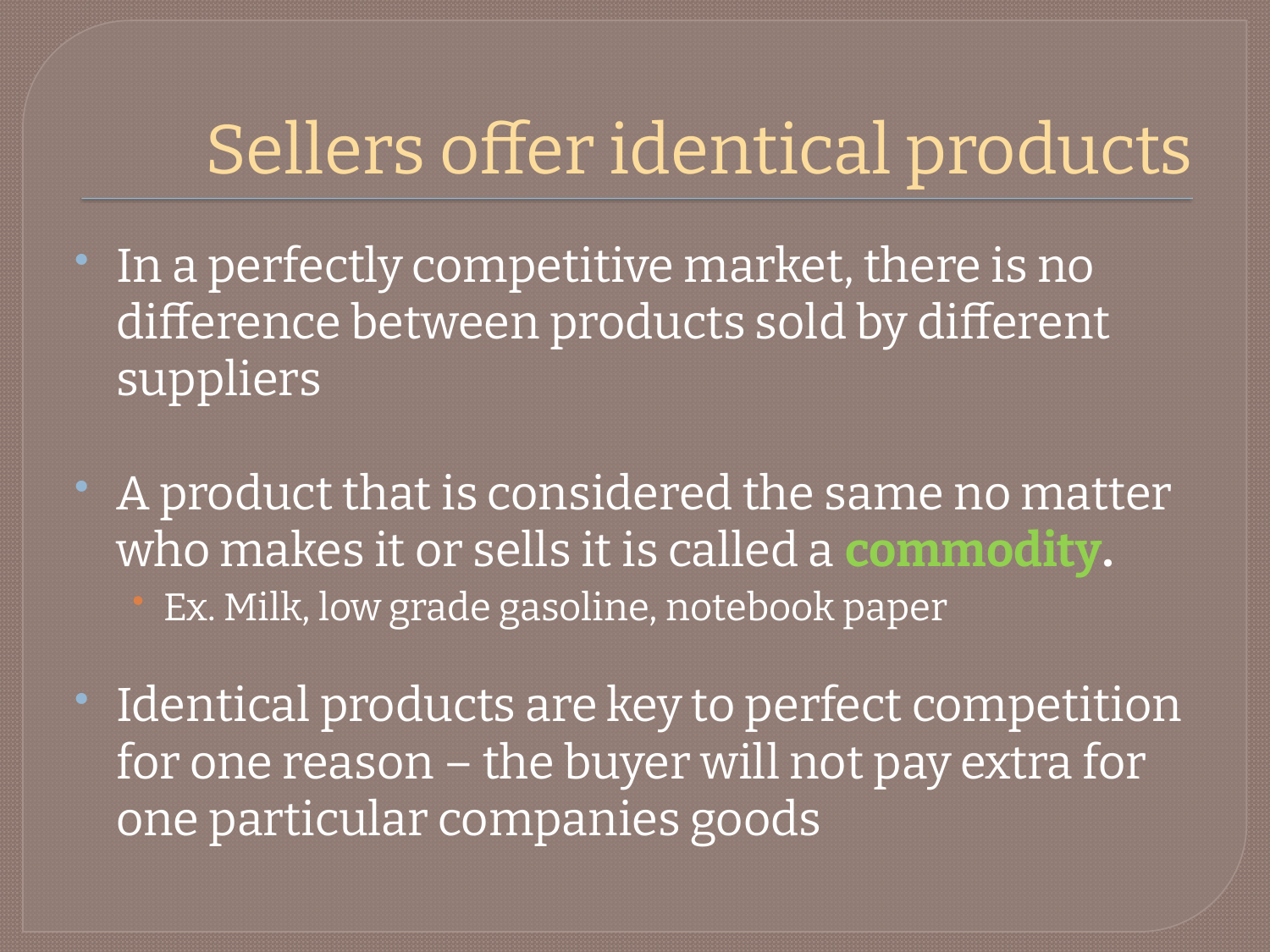

# Sellers offer identical products
In a perfectly competitive market, there is no difference between products sold by different suppliers
A product that is considered the same no matter who makes it or sells it is called a commodity.
Ex. Milk, low grade gasoline, notebook paper
Identical products are key to perfect competition for one reason – the buyer will not pay extra for one particular companies goods